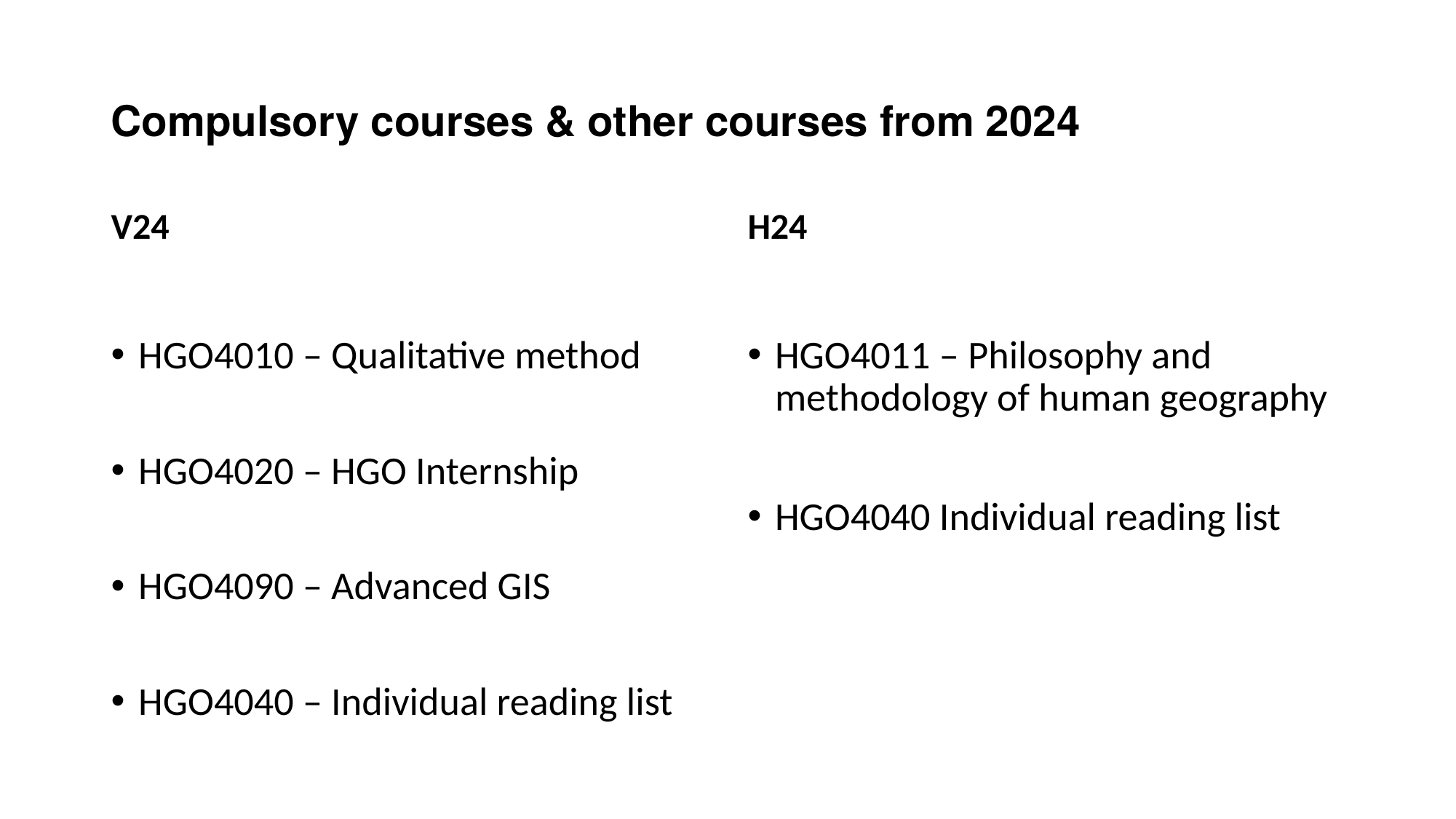

# Compulsory courses & other courses from 2024
V24
H24

HGO4010 – Qualitative method

HGO4020 – HGO Internship

HGO4090 – Advanced GIS

HGO4040 – Individual reading list

HGO4011 – Philosophy and methodology of human geography

HGO4040 Individual reading list